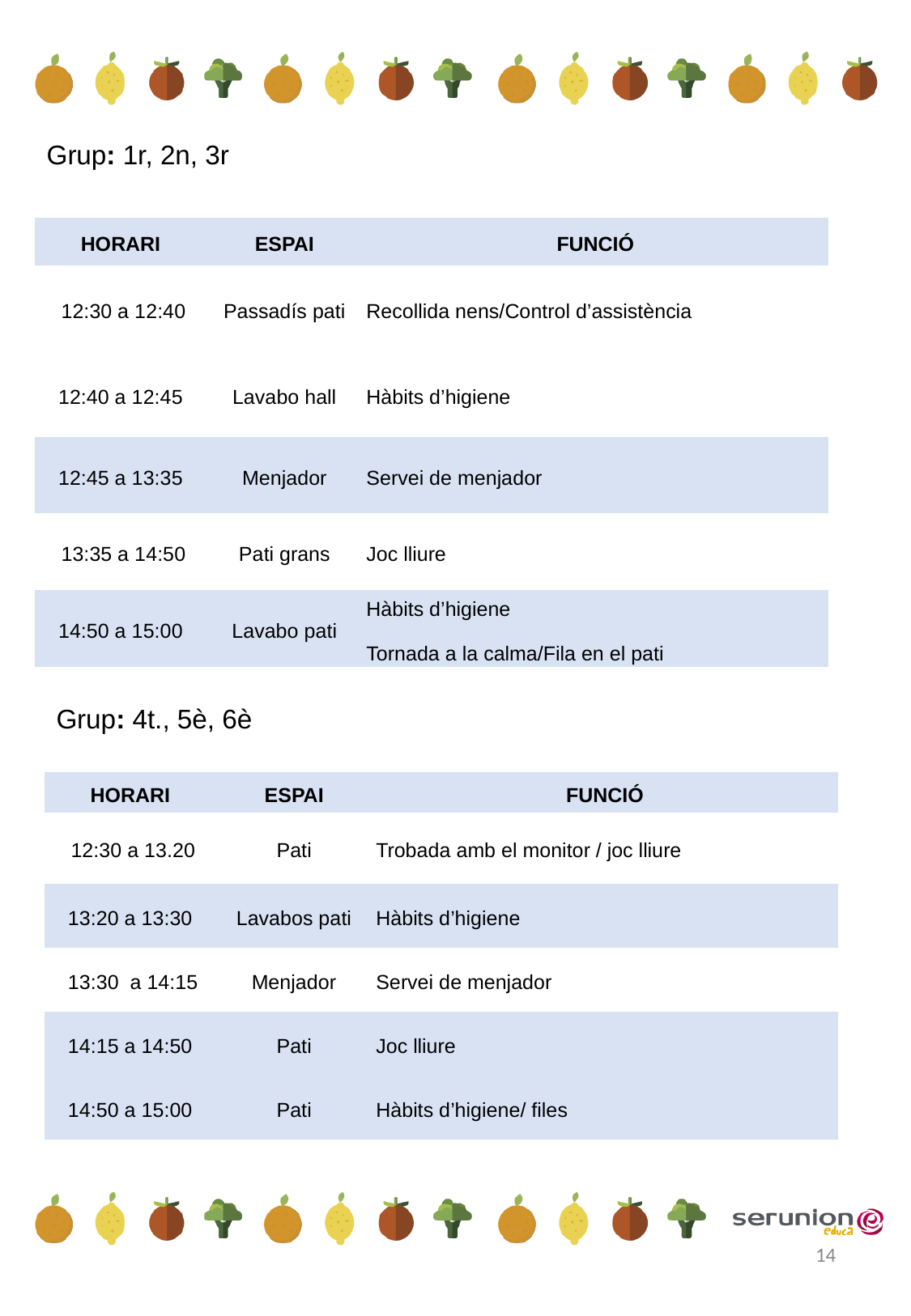

Grup: 1r, 2n, 3r

| HORARI | ESPAI | FUNCIÓ |
| --- | --- | --- |
| 12:30 a 12:40 | Passadís pati | Recollida nens/Control d’assistència |
| 12:40 a 12:45 | Lavabo hall | Hàbits d’higiene |
| 12:45 a 13:35 | Menjador | Servei de menjador |
| 13:35 a 14:50 | Pati grans | Joc lliure |
| 14:50 a 15:00 | Lavabo pati | Hàbits d’higiene Tornada a la calma/Fila en el pati |

Grup: 4t., 5è, 6è

| HORARI | ESPAI | FUNCIÓ |
| --- | --- | --- |
| 12:30 a 13.20 | Pati | Trobada amb el monitor / joc lliure |
| 13:20 a 13:30 | Lavabos pati | Hàbits d’higiene |
| 13:30 a 14:15 | Menjador | Servei de menjador |
| 14:15 a 14:50 | Pati | Joc lliure |
| 14:50 a 15:00 | Pati | Hàbits d’higiene/ files |
14